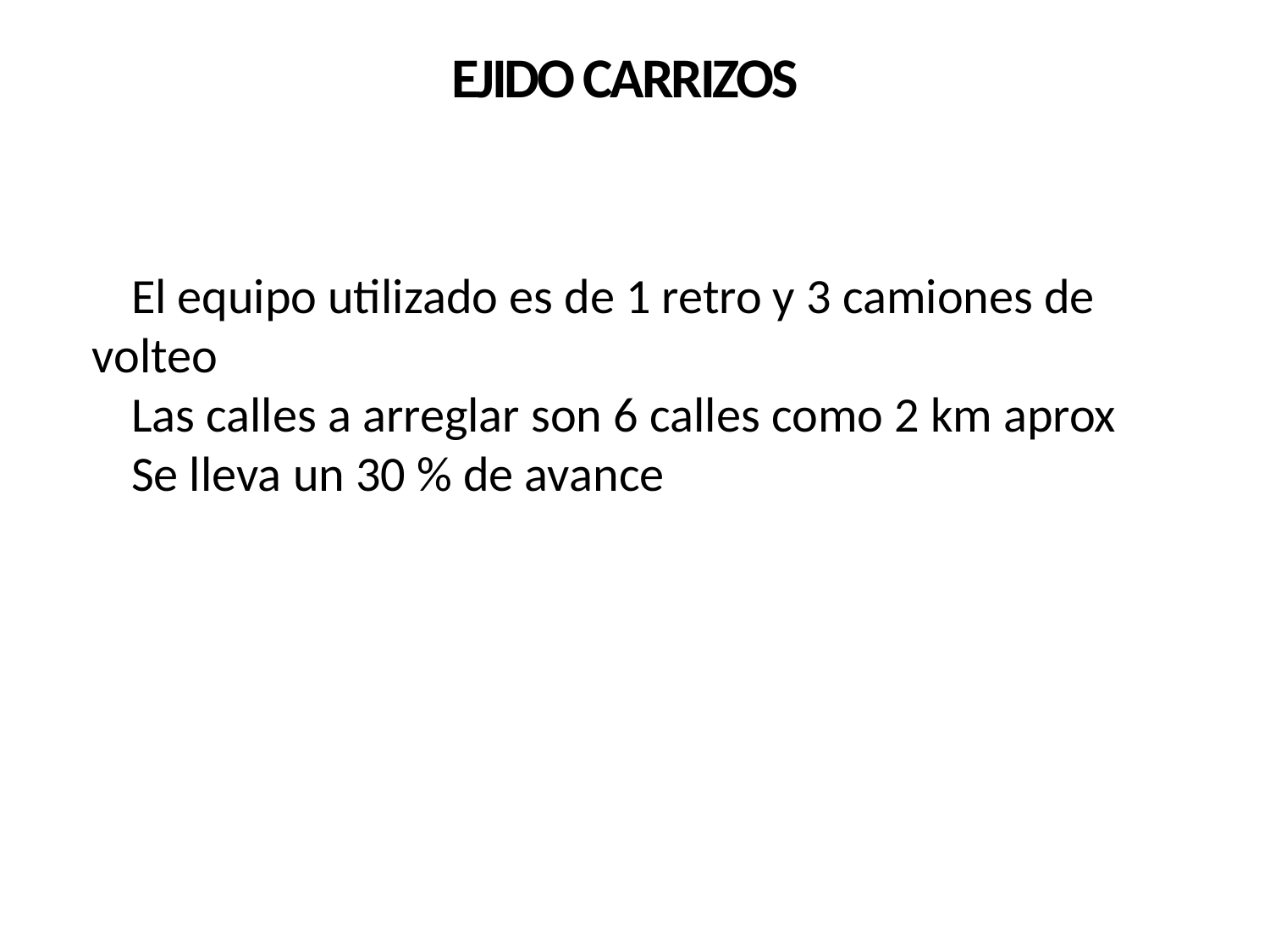

EJIDO CARRIZOS
El equipo utilizado es de 1 retro y 3 camiones de volteo
Las calles a arreglar son 6 calles como 2 km aprox
Se lleva un 30 % de avance